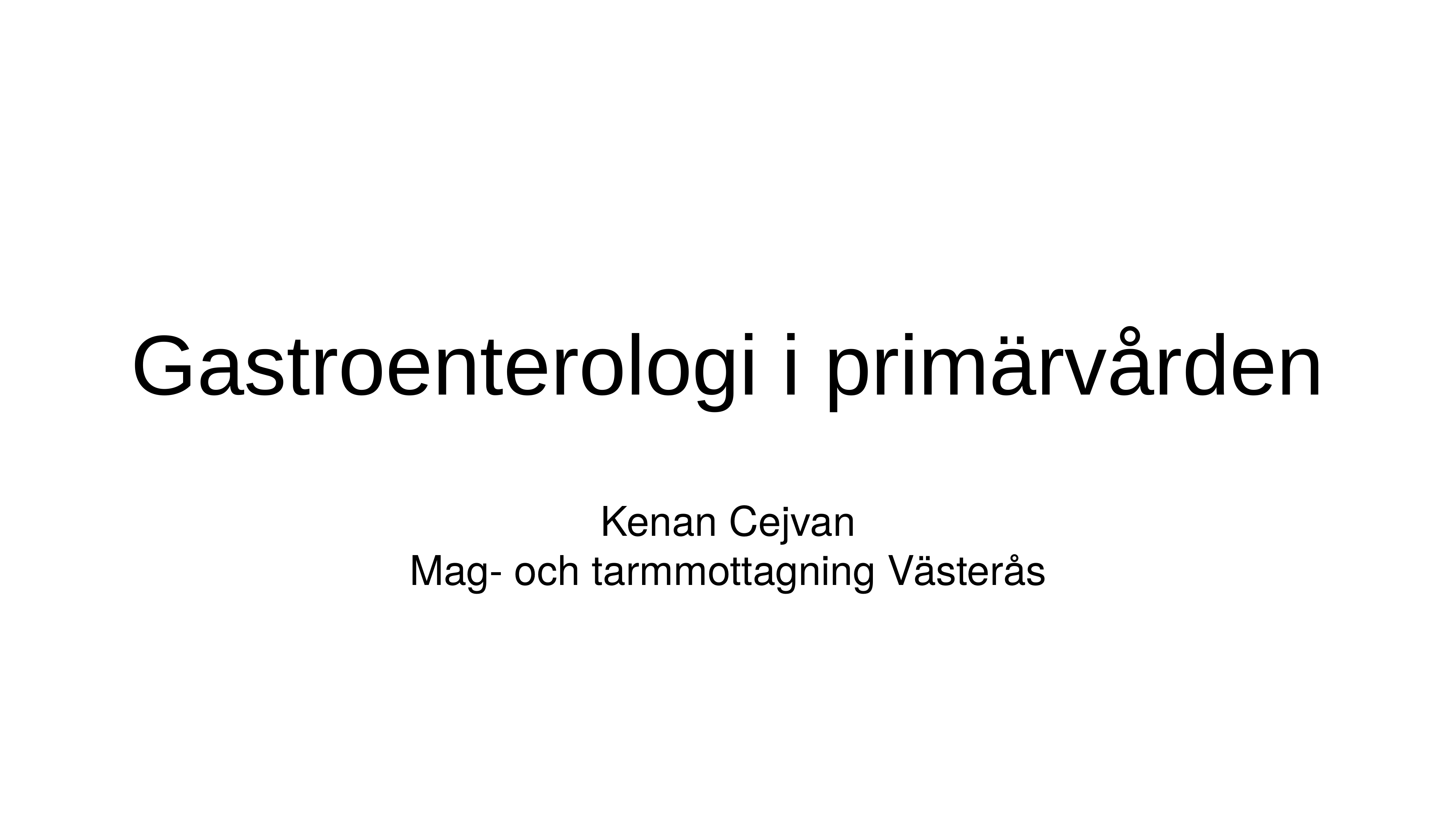

# Gastroenterologi i primärvården
Kenan Cejvan
Mag- och tarmmottagning Västerås